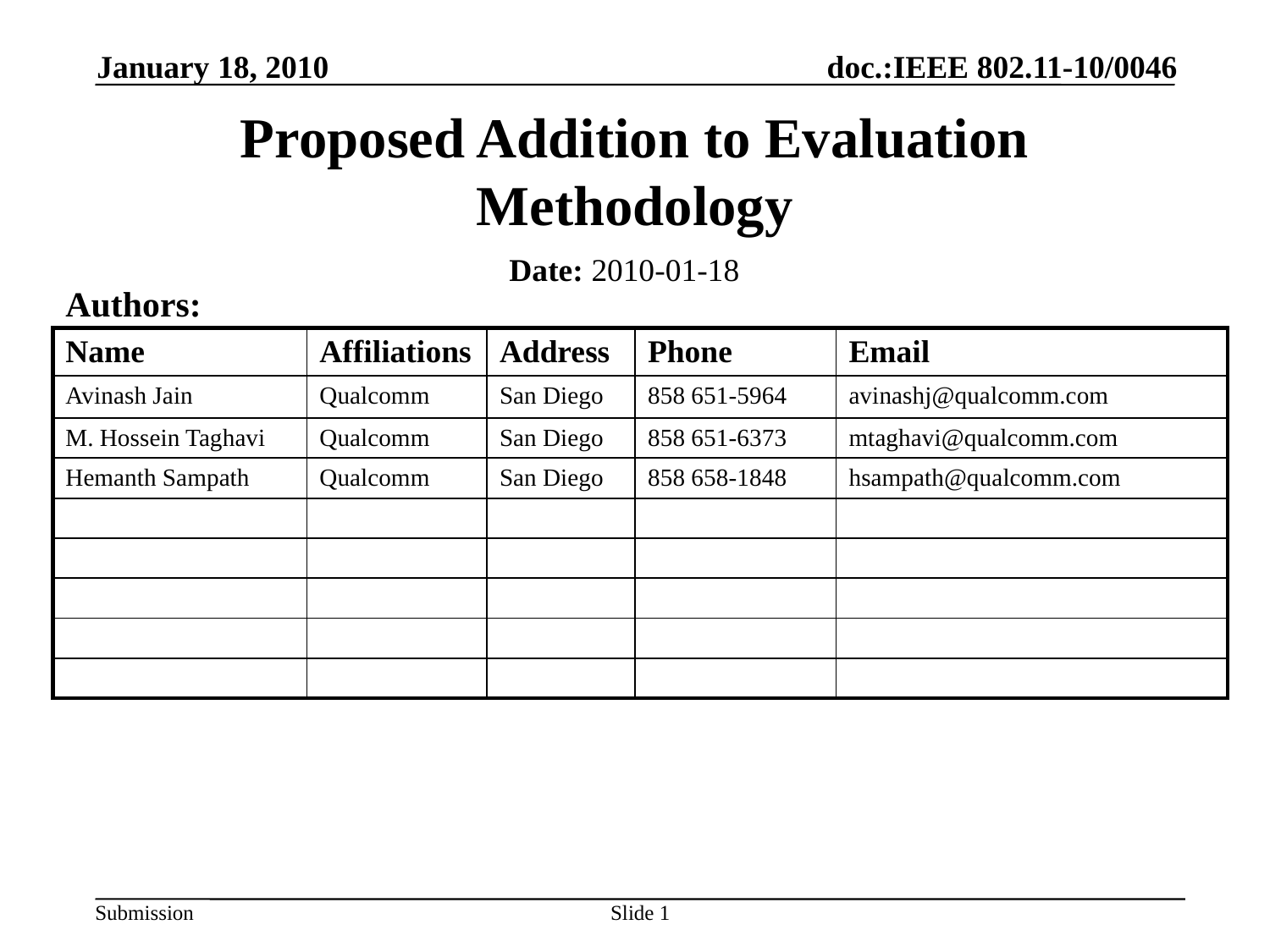

January 18, 2010                                                              doc.:IEEE 802.11-10/0046
# Proposed Addition to Evaluation Methodology
Date: 2010-01-18
Authors:
| Name | Affiliations | Address | Phone | Email |
| --- | --- | --- | --- | --- |
| Avinash Jain | Qualcomm | San Diego | 858 651-5964 | avinashj@qualcomm.com |
| M. Hossein Taghavi | Qualcomm | San Diego | 858 651-6373 | mtaghavi@qualcomm.com |
| Hemanth Sampath | Qualcomm | San Diego | 858 658-1848 | hsampath@qualcomm.com |
|  |  |  |  |  |
|  |  |  |  |  |
|  |  |  |  |  |
|  |  |  |  |  |
|  |  |  |  |  |
Slide 1